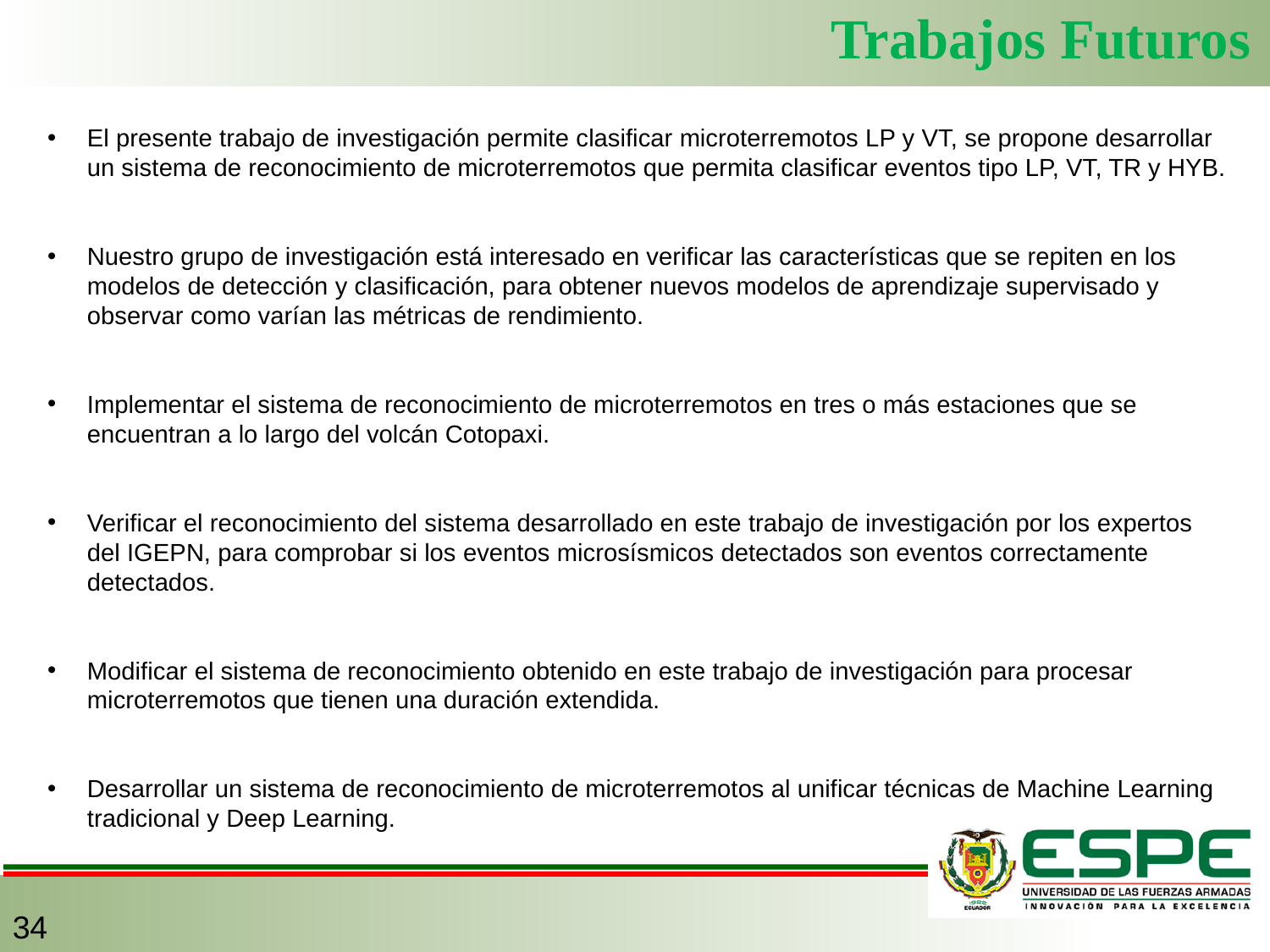

Trabajos Futuros
El presente trabajo de investigación permite clasificar microterremotos LP y VT, se propone desarrollar un sistema de reconocimiento de microterremotos que permita clasificar eventos tipo LP, VT, TR y HYB.

Nuestro grupo de investigación está interesado en verificar las características que se repiten en los modelos de detección y clasificación, para obtener nuevos modelos de aprendizaje supervisado y observar como varían las métricas de rendimiento.

Implementar el sistema de reconocimiento de microterremotos en tres o más estaciones que se encuentran a lo largo del volcán Cotopaxi.

Verificar el reconocimiento del sistema desarrollado en este trabajo de investigación por los expertos del IGEPN, para comprobar si los eventos microsísmicos detectados son eventos correctamente detectados.

Modificar el sistema de reconocimiento obtenido en este trabajo de investigación para procesar microterremotos que tienen una duración extendida.

Desarrollar un sistema de reconocimiento de microterremotos al unificar técnicas de Machine Learning tradicional y Deep Learning.
34